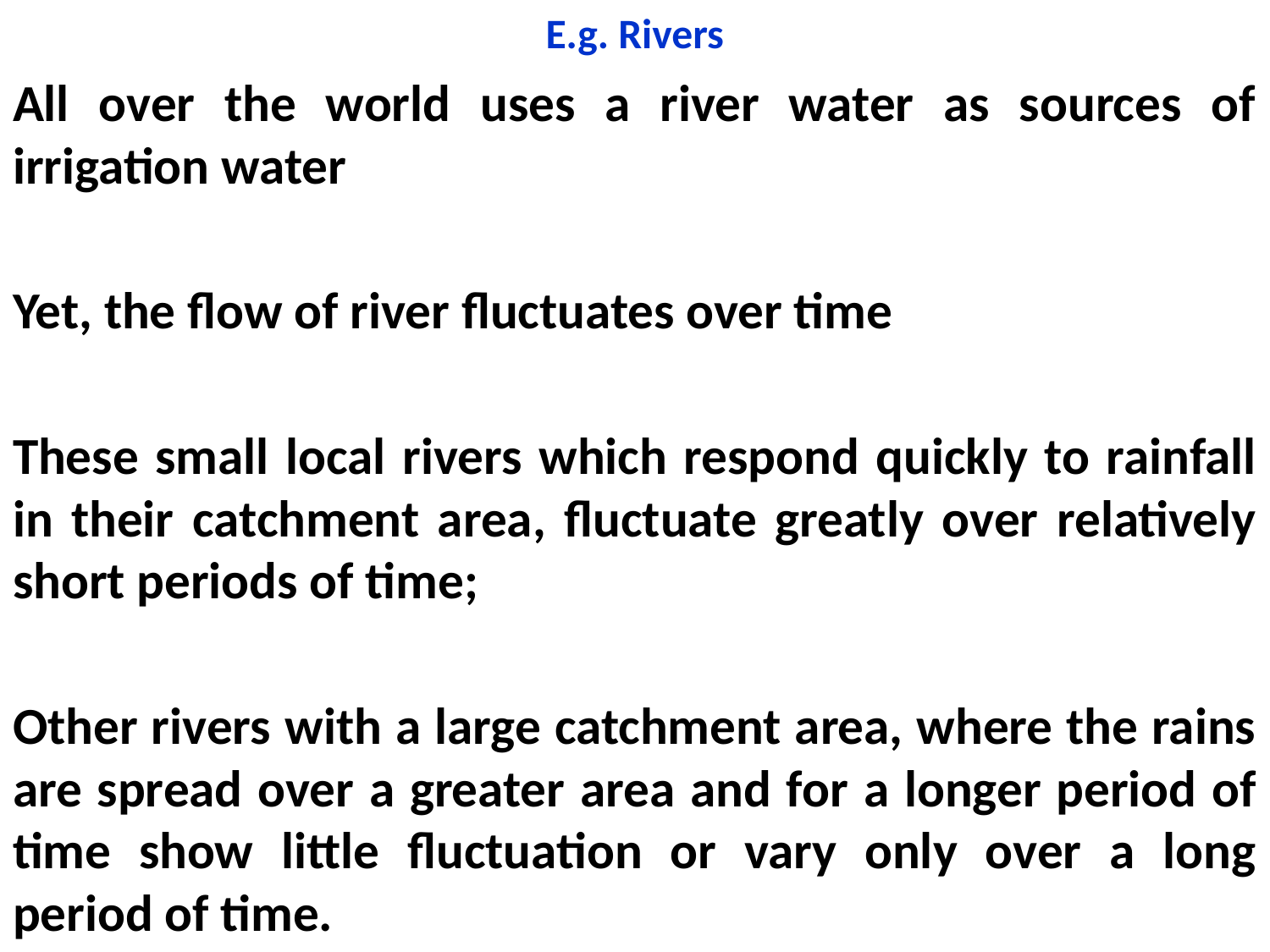

# E.g. Rivers
All over the world uses a river water as sources of irrigation water

Yet, the flow of river fluctuates over time

These small local rivers which respond quickly to rainfall in their catchment area, fluctuate greatly over relatively short periods of time;

Other rivers with a large catchment area, where the rains are spread over a greater area and for a longer period of time show little fluctuation or vary only over a long period of time.